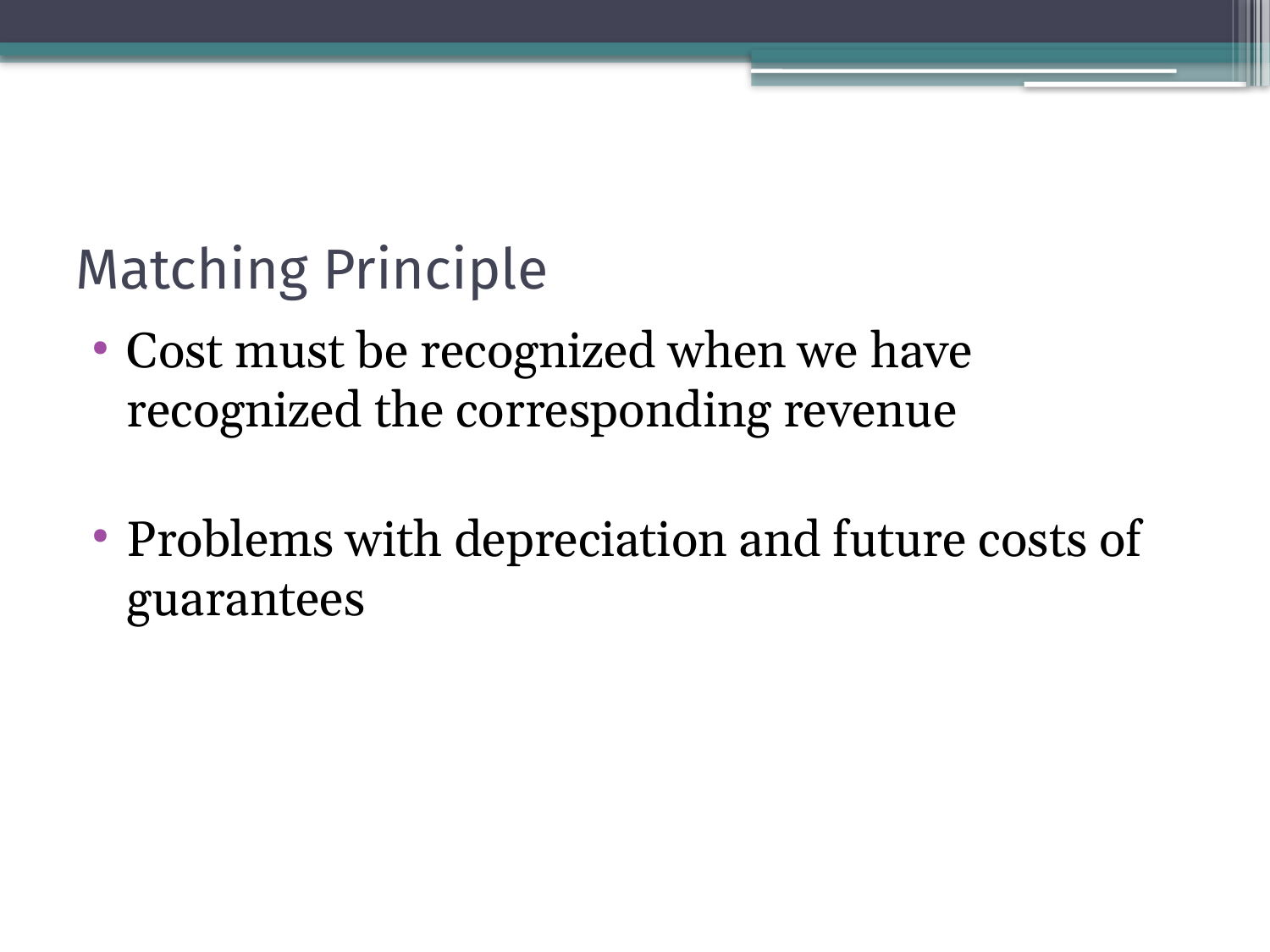

# Matching Principle
Cost must be recognized when we have recognized the corresponding revenue

Problems with depreciation and future costs of guarantees